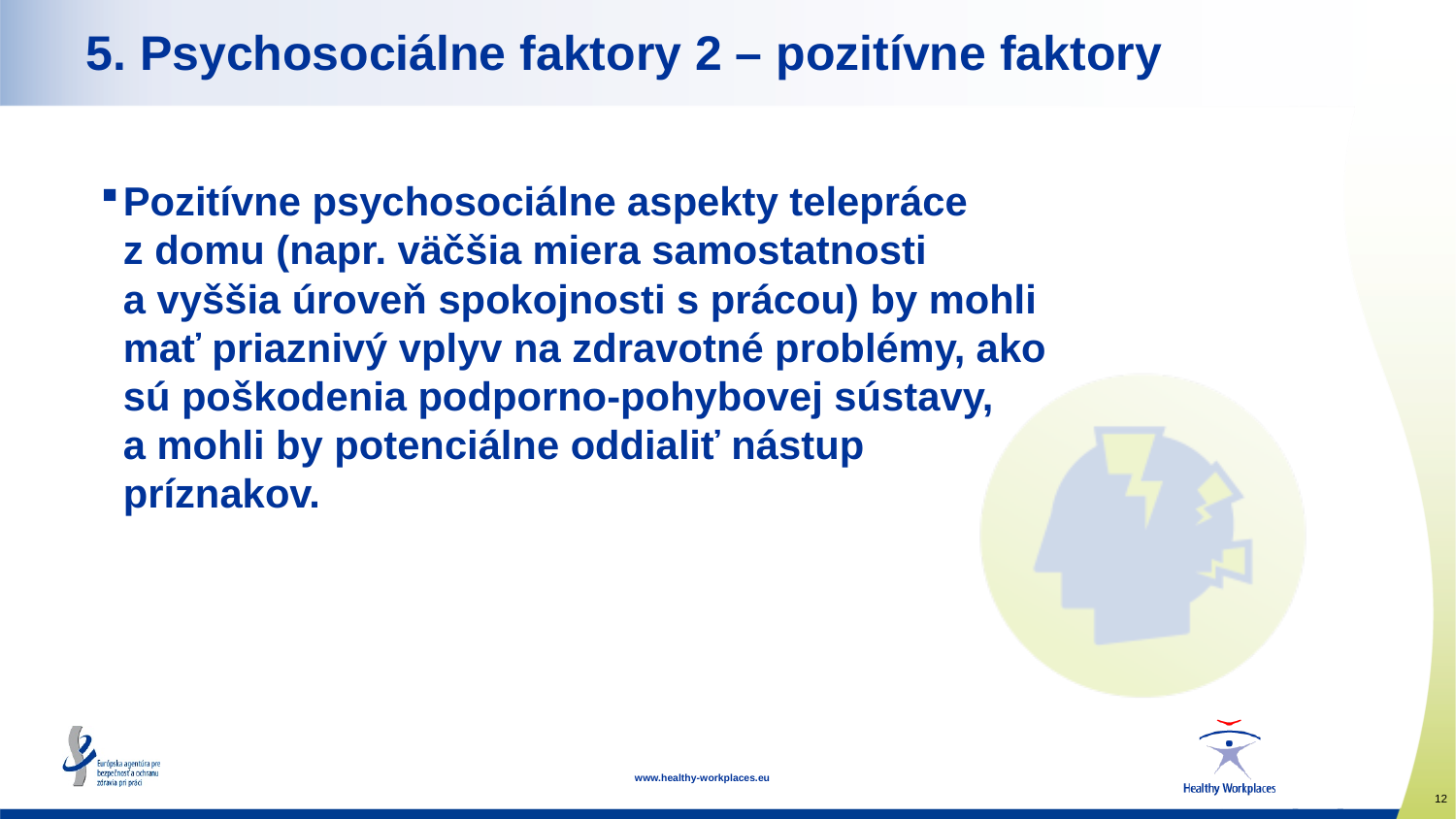

# 5. Psychosociálne faktory 2 – pozitívne faktory
Pozitívne psychosociálne aspekty telepráce z domu (napr. väčšia miera samostatnosti a vyššia úroveň spokojnosti s prácou) by mohli mať priaznivý vplyv na zdravotné problémy, ako sú poškodenia podporno-pohybovej sústavy, a mohli by potenciálne oddialiť nástup príznakov.